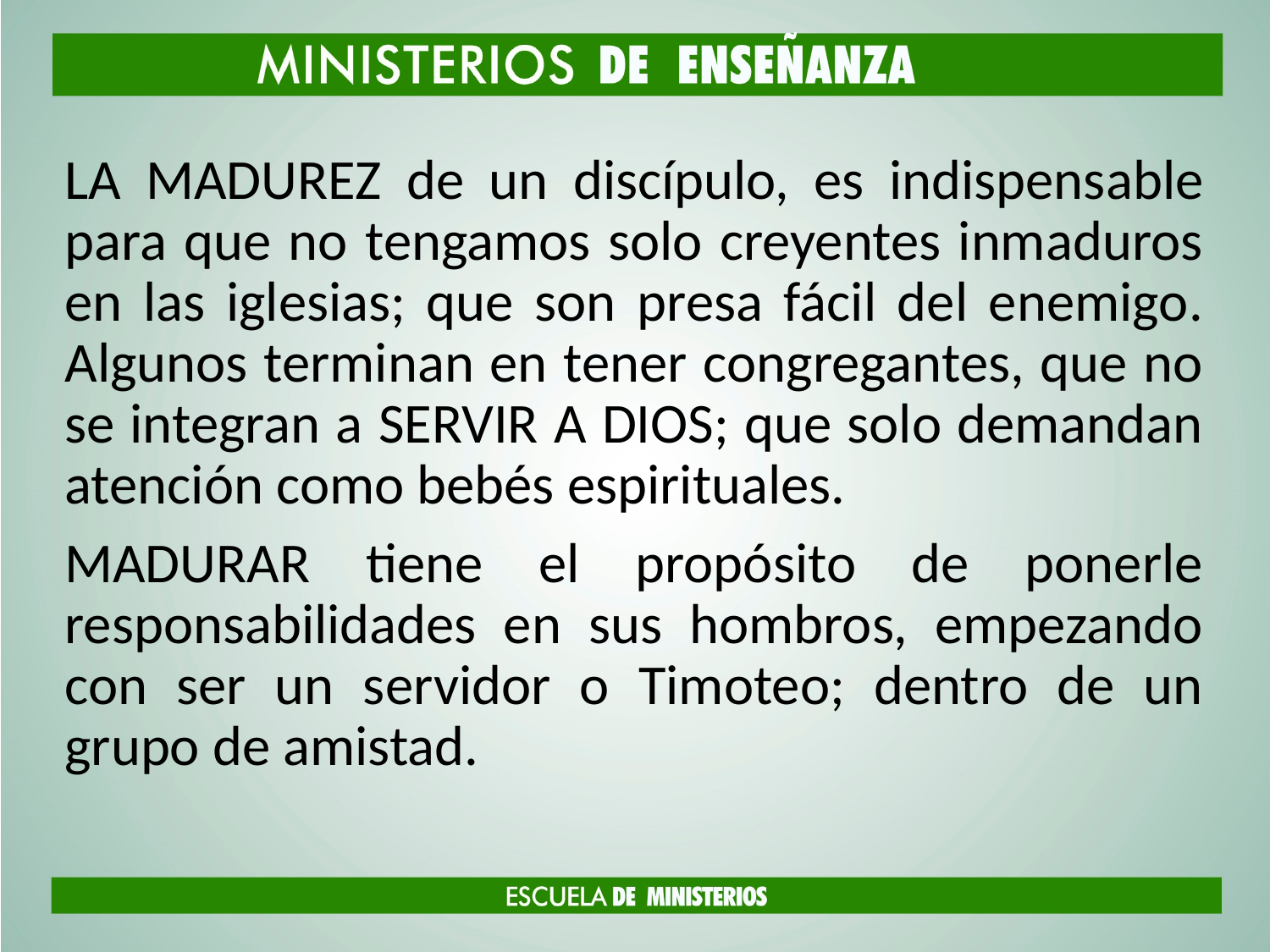

LA MADUREZ de un discípulo, es indispensable para que no tengamos solo creyentes inmaduros en las iglesias; que son presa fácil del enemigo. Algunos terminan en tener congregantes, que no se integran a SERVIR A DIOS; que solo demandan atención como bebés espirituales.
MADURAR tiene el propósito de ponerle responsabilidades en sus hombros, empezando con ser un servidor o Timoteo; dentro de un grupo de amistad.